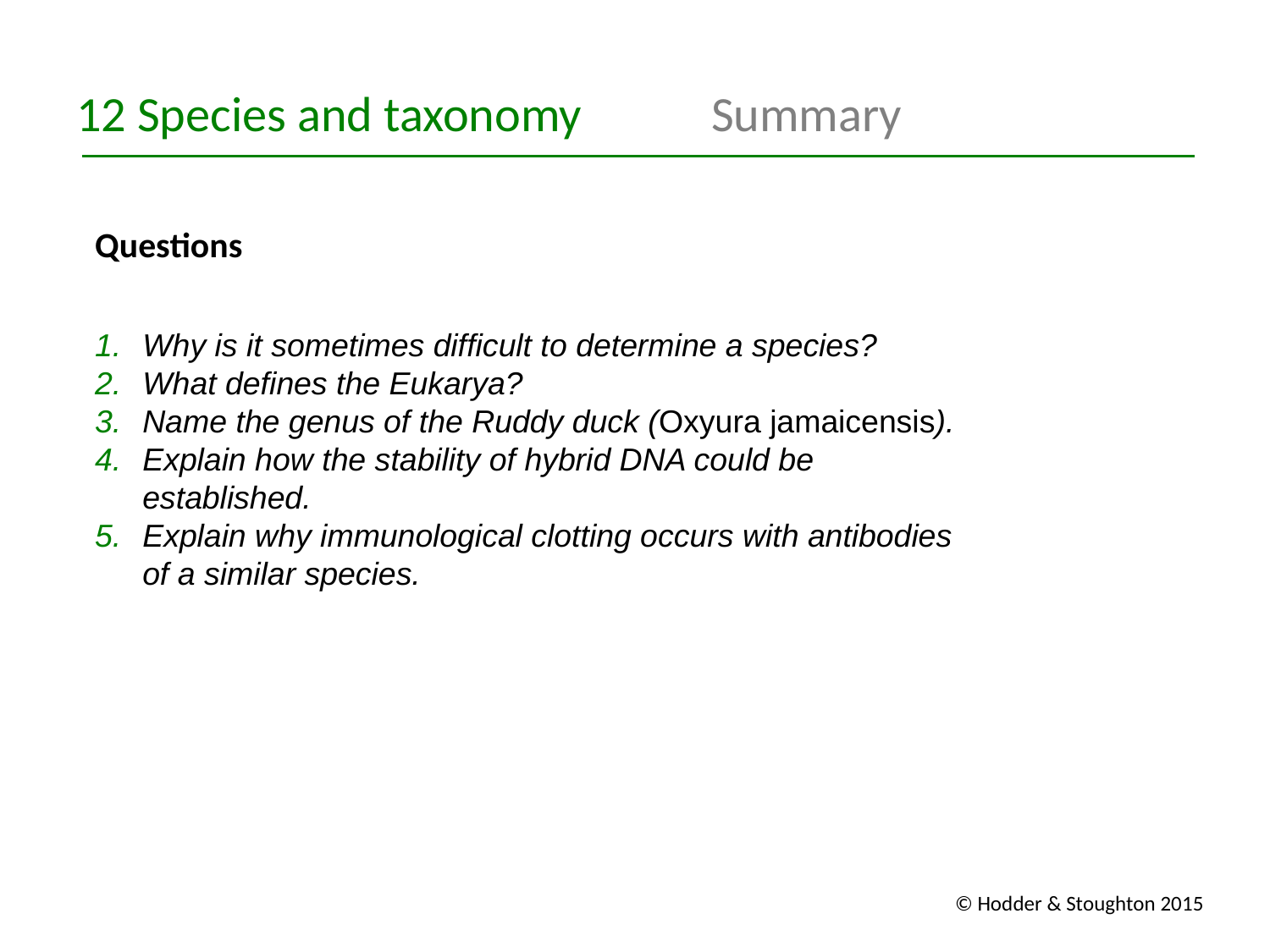

12 Species and taxonomy 	Summary
Questions

Why is it sometimes difficult to determine a species?
What defines the Eukarya?
Name the genus of the Ruddy duck (Oxyura jamaicensis).
Explain how the stability of hybrid DNA could be established.
Explain why immunological clotting occurs with antibodies of a similar species.
© Hodder & Stoughton 2015